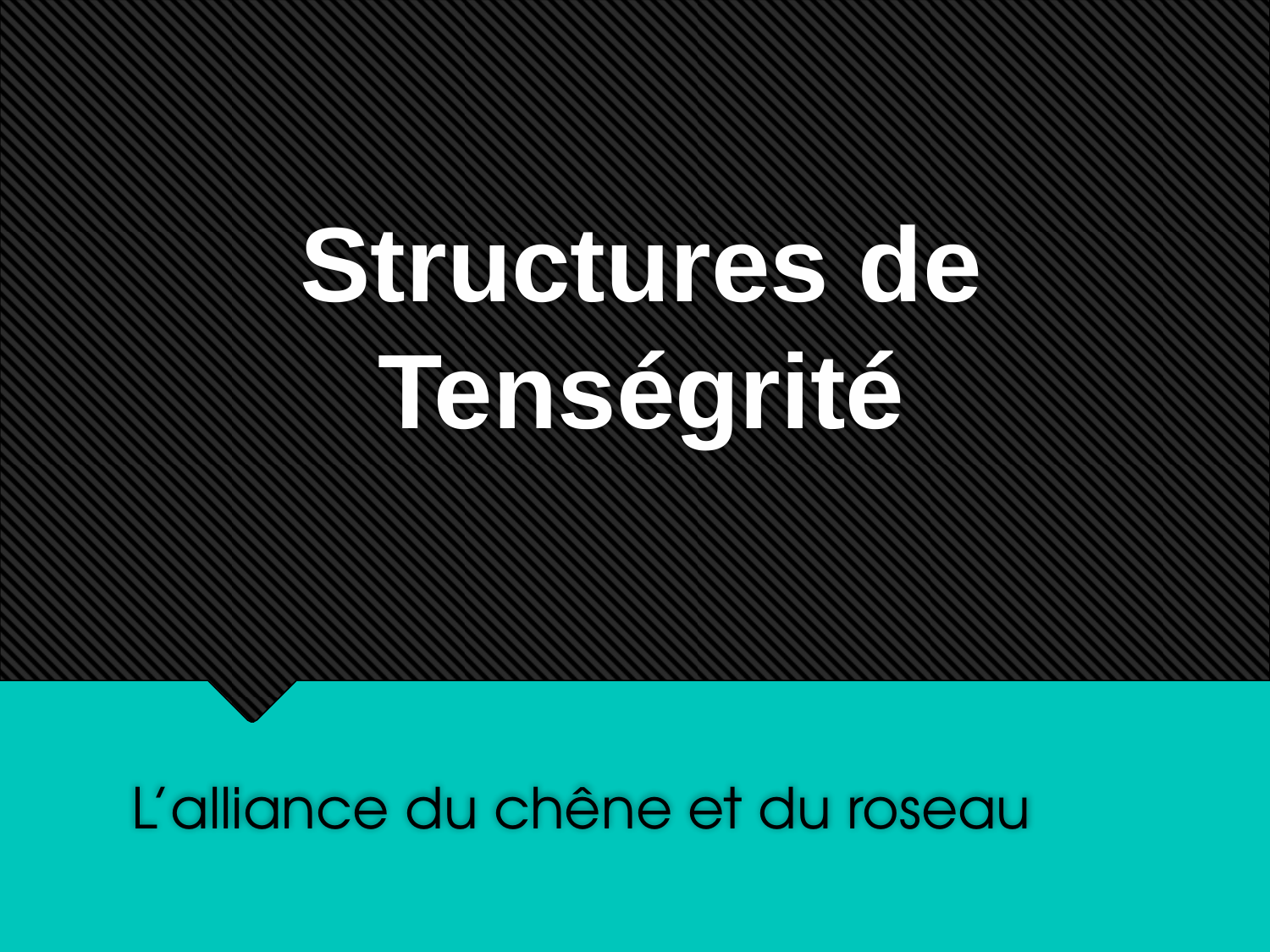

# Structures de Tenségrité
L’alliance du chêne et du roseau